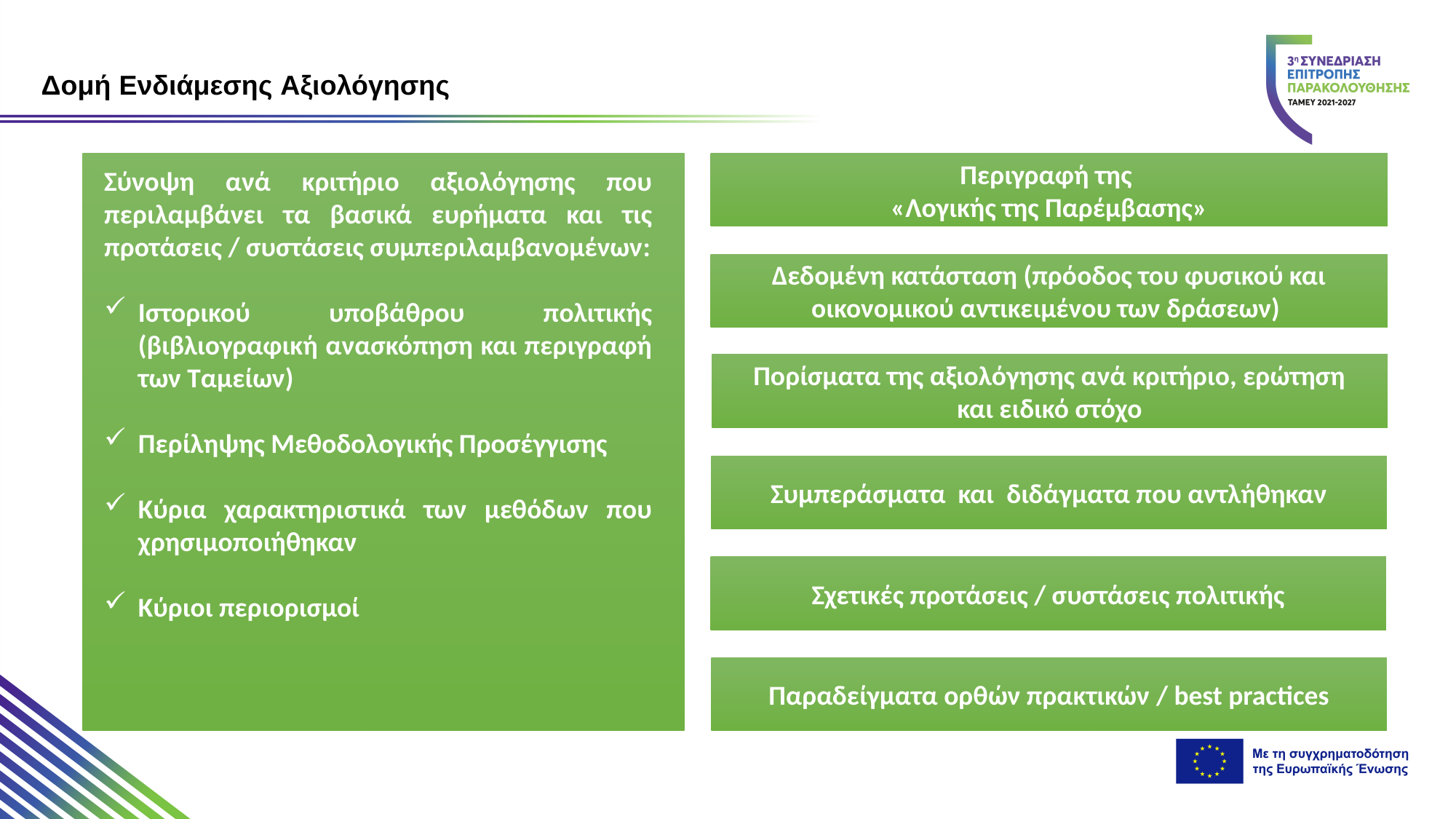

Δομή Ενδιάμεσης Αξιολόγησης

Περιγραφή της
«Λογικής της Παρέμβασης»
Σύνοψη ανά κριτήριο αξιολόγησης που περιλαμβάνει τα βασικά ευρήματα και τις προτάσεις / συστάσεις συμπεριλαμβανομένων:

Ιστορικού υποβάθρου πολιτικής (βιβλιογραφική ανασκόπηση και περιγραφή των Ταμείων)

Περίληψης Μεθοδολογικής Προσέγγισης

Κύρια χαρακτηριστικά των μεθόδων που χρησιμοποιήθηκαν

Κύριοι περιορισμοί
Δεδομένη κατάσταση (πρόοδος του φυσικού και οικονομικού αντικειμένου των δράσεων)
Πορίσματα της αξιολόγησης ανά κριτήριο, ερώτηση και ειδικό στόχο
Συμπεράσματα  και  διδάγματα που αντλήθηκαν
Σχετικές προτάσεις / συστάσεις πολιτικής
Παραδείγματα ορθών πρακτικών / best practices